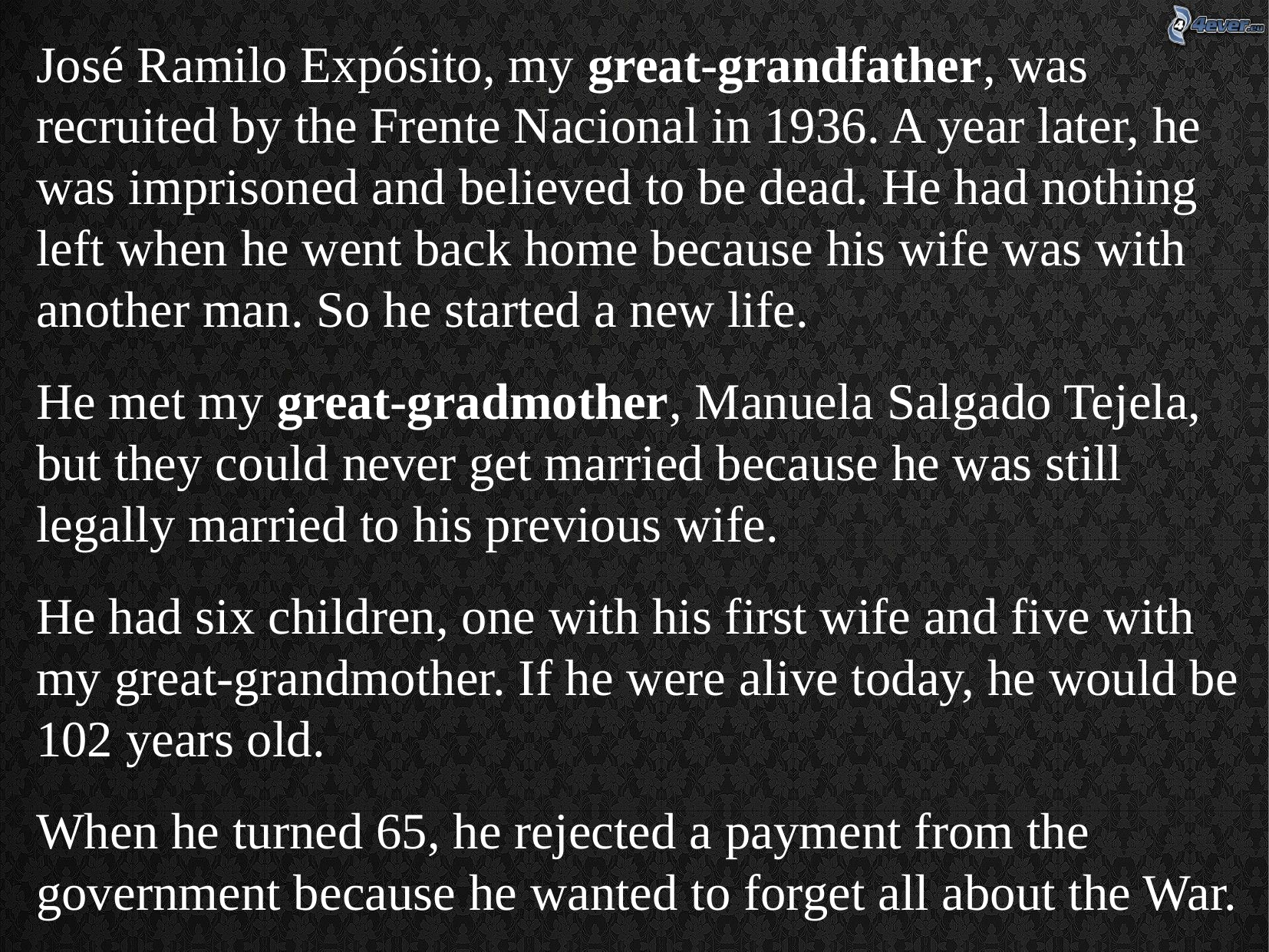

José Ramilo Expósito, my great-grandfather, was recruited by the Frente Nacional in 1936. A year later, he was imprisoned and believed to be dead. He had nothing left when he went back home because his wife was with another man. So he started a new life.

He met my great-gradmother, Manuela Salgado Tejela, but they could never get married because he was still legally married to his previous wife.

He had six children, one with his first wife and five with my great-grandmother. If he were alive today, he would be 102 years old.

When he turned 65, he rejected a payment from the government because he wanted to forget all about the War.